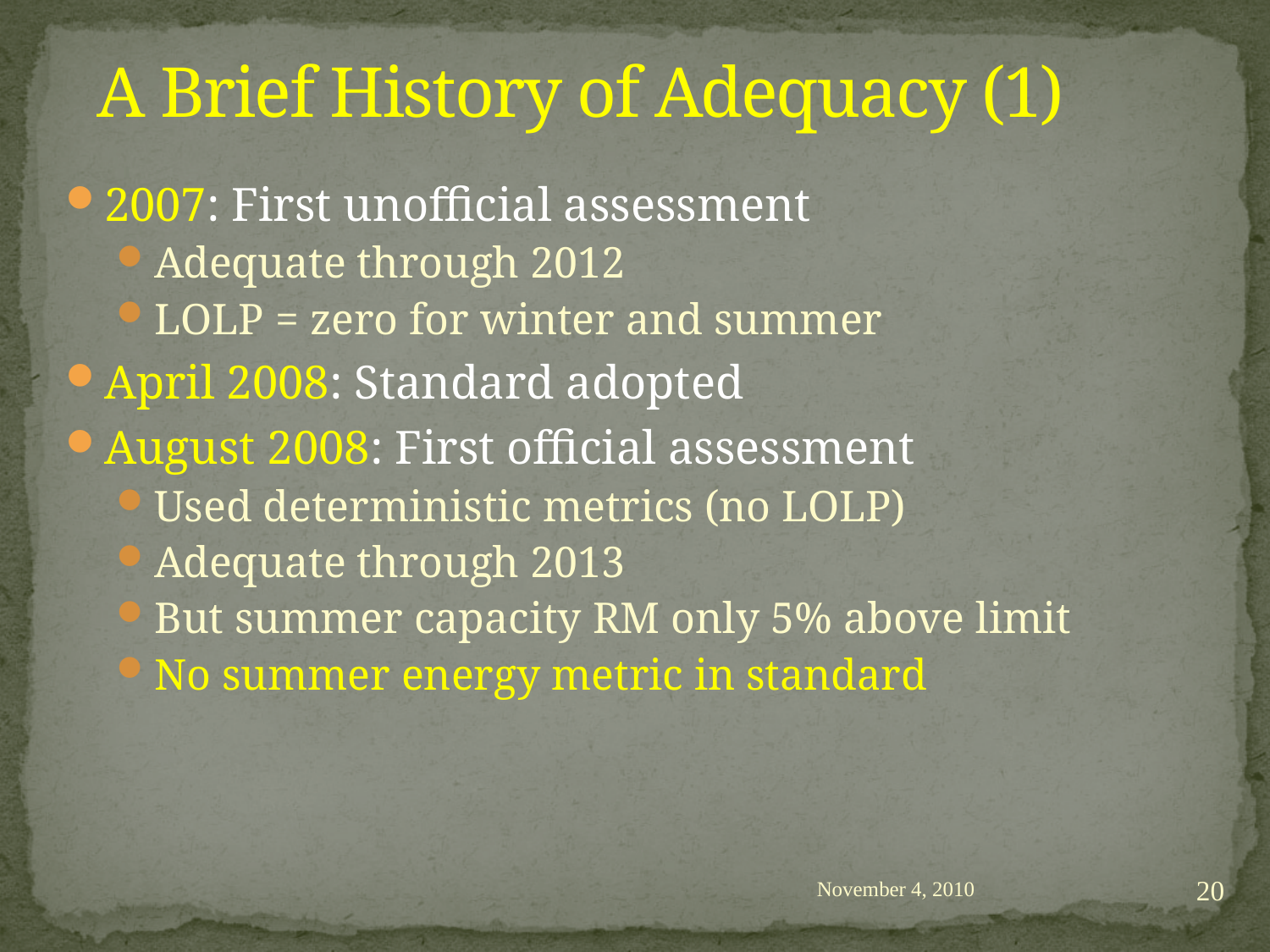

# A Brief History of Adequacy (1)
2007: First unofficial assessment
Adequate through 2012
LOLP = zero for winter and summer
April 2008: Standard adopted
August 2008: First official assessment
Used deterministic metrics (no LOLP)
Adequate through 2013
But summer capacity RM only 5% above limit
No summer energy metric in standard

20
November 4, 2010